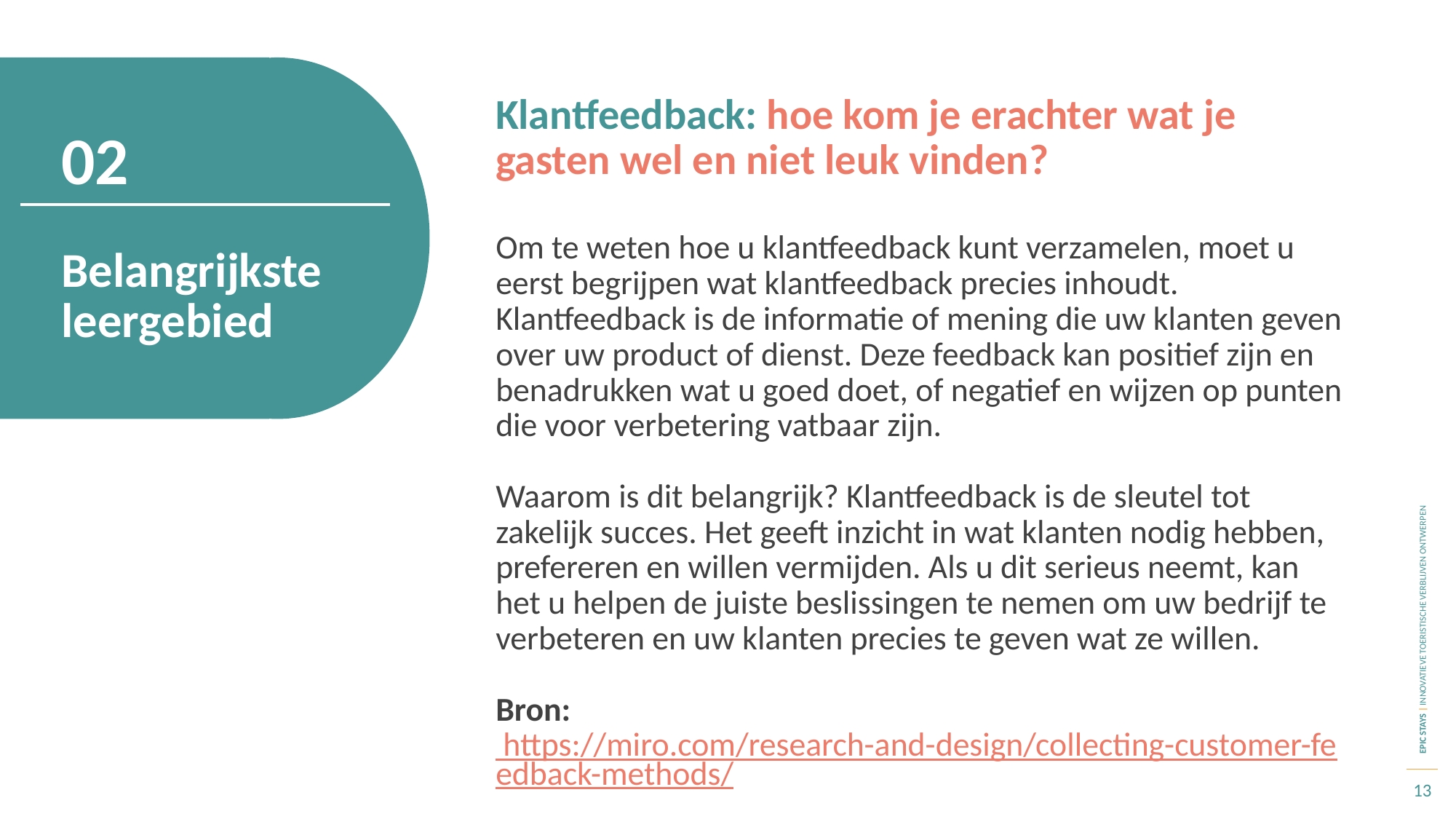

Klantfeedback: hoe kom je erachter wat je gasten wel en niet leuk vinden?

02
Om te weten hoe u klantfeedback kunt verzamelen, moet u eerst begrijpen wat klantfeedback precies inhoudt. Klantfeedback is de informatie of mening die uw klanten geven over uw product of dienst. Deze feedback kan positief zijn en benadrukken wat u goed doet, of negatief en wijzen op punten die voor verbetering vatbaar zijn.

Waarom is dit belangrijk? Klantfeedback is de sleutel tot zakelijk succes. Het geeft inzicht in wat klanten nodig hebben, prefereren en willen vermijden. Als u dit serieus neemt, kan het u helpen de juiste beslissingen te nemen om uw bedrijf te verbeteren en uw klanten precies te geven wat ze willen.

Bron: https://miro.com/research-and-design/collecting-customer-feedback-methods/

Belangrijkste leergebied
13